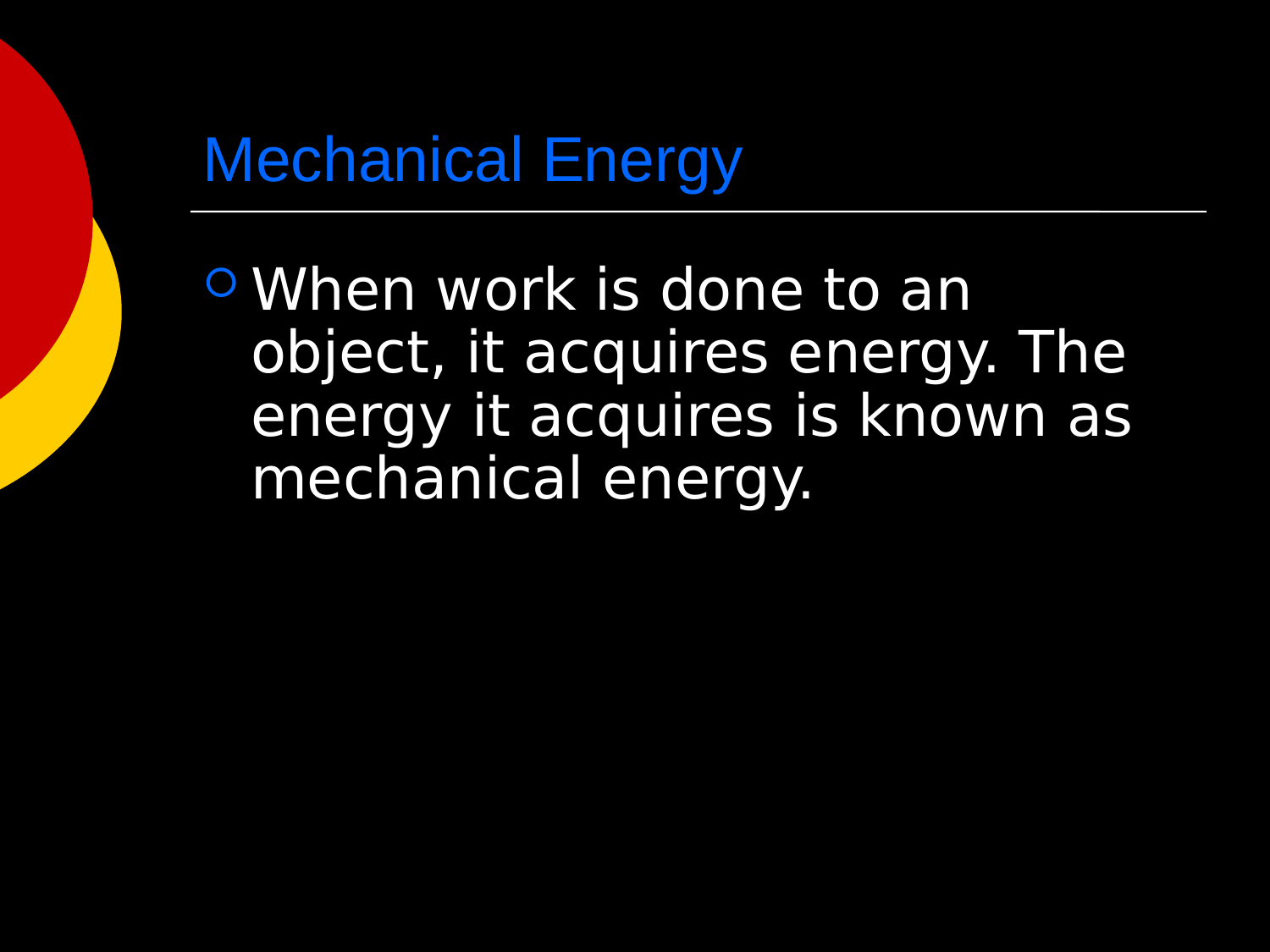

# Mechanical Energy
When work is done to an object, it acquires energy. The energy it acquires is known as mechanical energy.